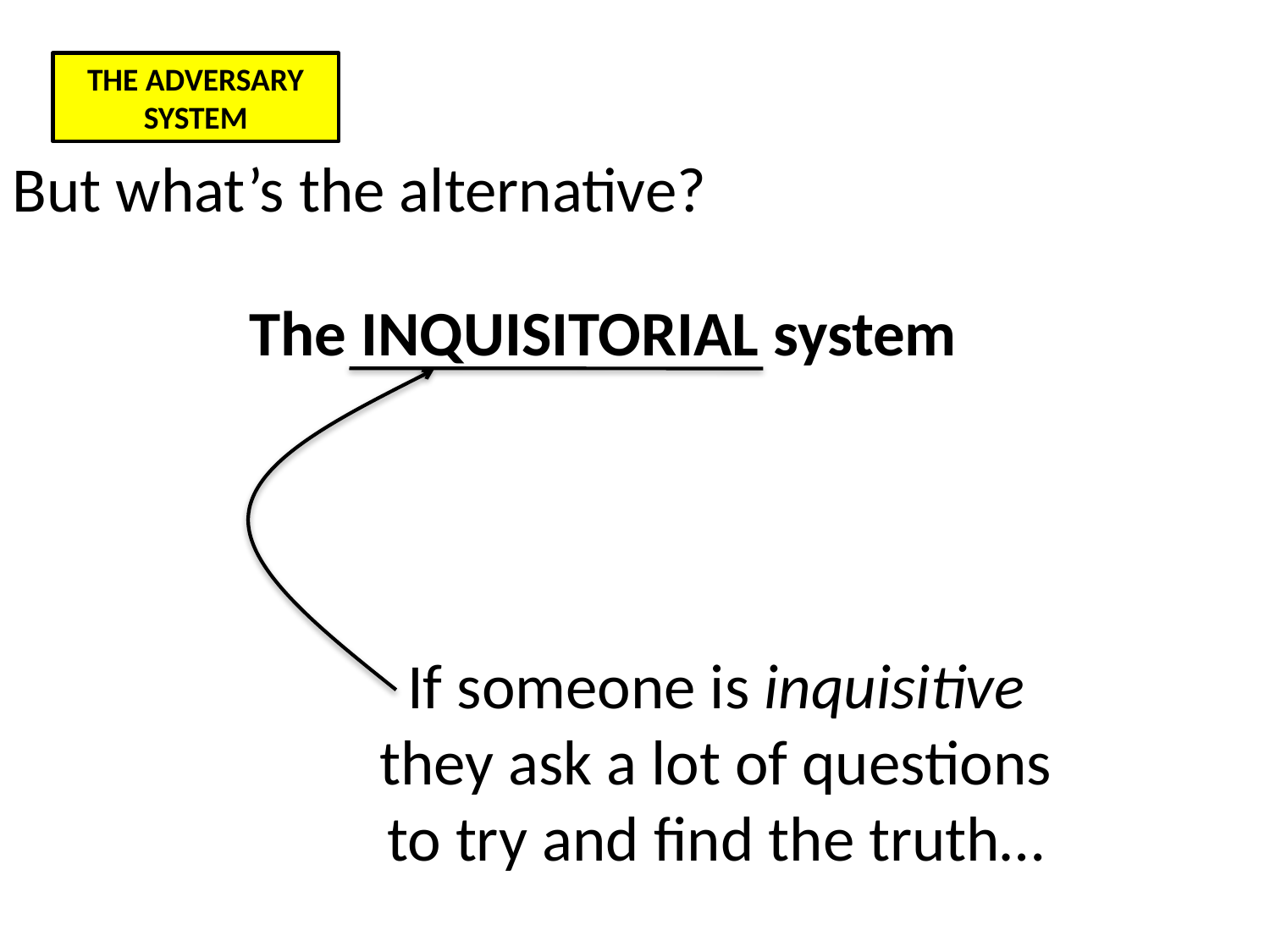

THE ADVERSARY SYSTEM
But what’s the alternative?
The INQUISITORIAL system

If someone is inquisitive they ask a lot of questions to try and find the truth…